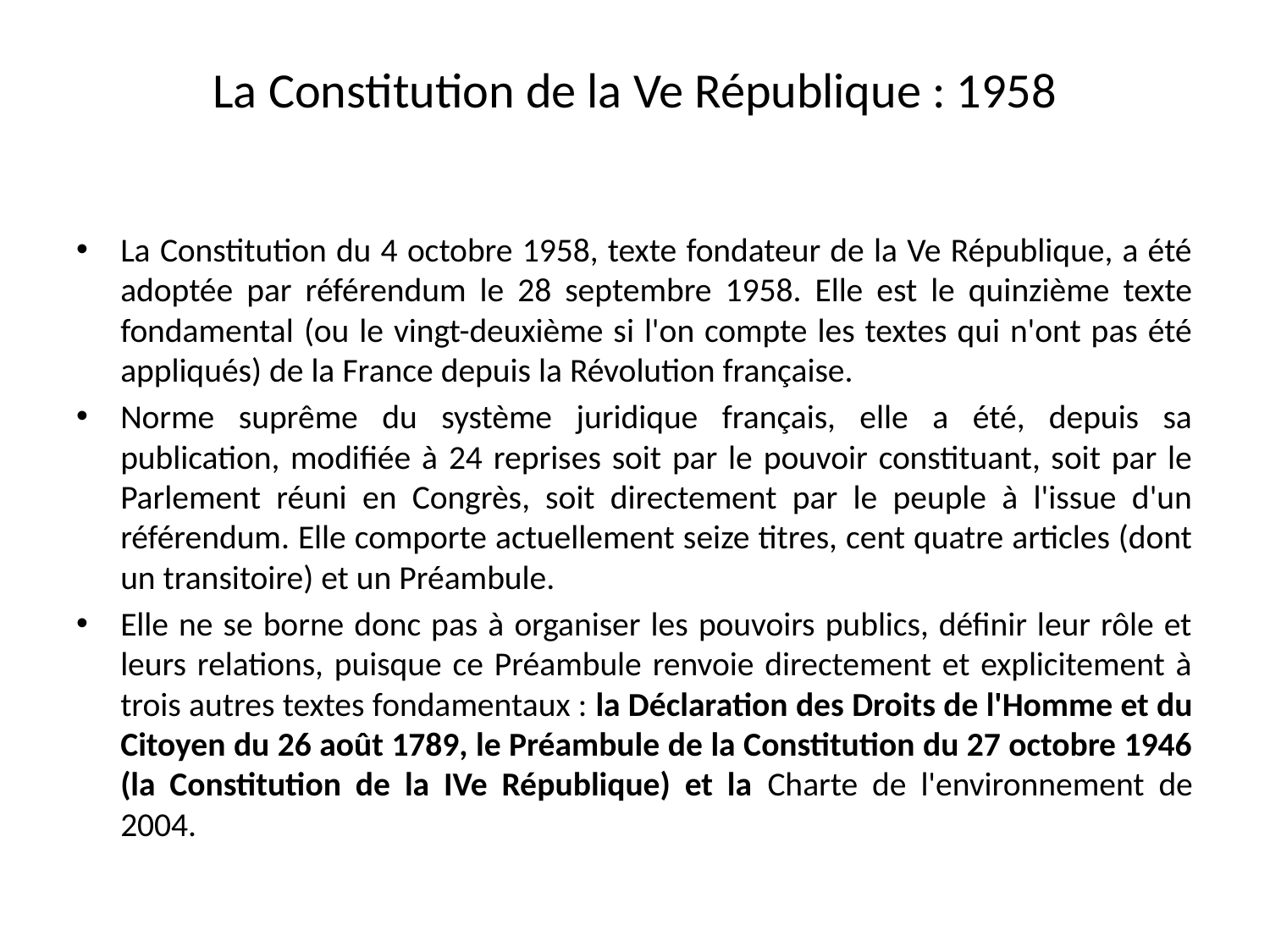

# La Constitution de la Ve République : 1958
La Constitution du 4 octobre 1958, texte fondateur de la Ve République, a été adoptée par référendum le 28 septembre 1958. Elle est le quinzième texte fondamental (ou le vingt-deuxième si l'on compte les textes qui n'ont pas été appliqués) de la France depuis la Révolution française.
Norme suprême du système juridique français, elle a été, depuis sa publication, modifiée à 24 reprises soit par le pouvoir constituant, soit par le Parlement réuni en Congrès, soit directement par le peuple à l'issue d'un référendum. Elle comporte actuellement seize titres, cent quatre articles (dont un transitoire) et un Préambule.
Elle ne se borne donc pas à organiser les pouvoirs publics, définir leur rôle et leurs relations, puisque ce Préambule renvoie directement et explicitement à trois autres textes fondamentaux : la Déclaration des Droits de l'Homme et du Citoyen du 26 août 1789, le Préambule de la Constitution du 27 octobre 1946 (la Constitution de la IVe République) et la Charte de l'environnement de 2004.